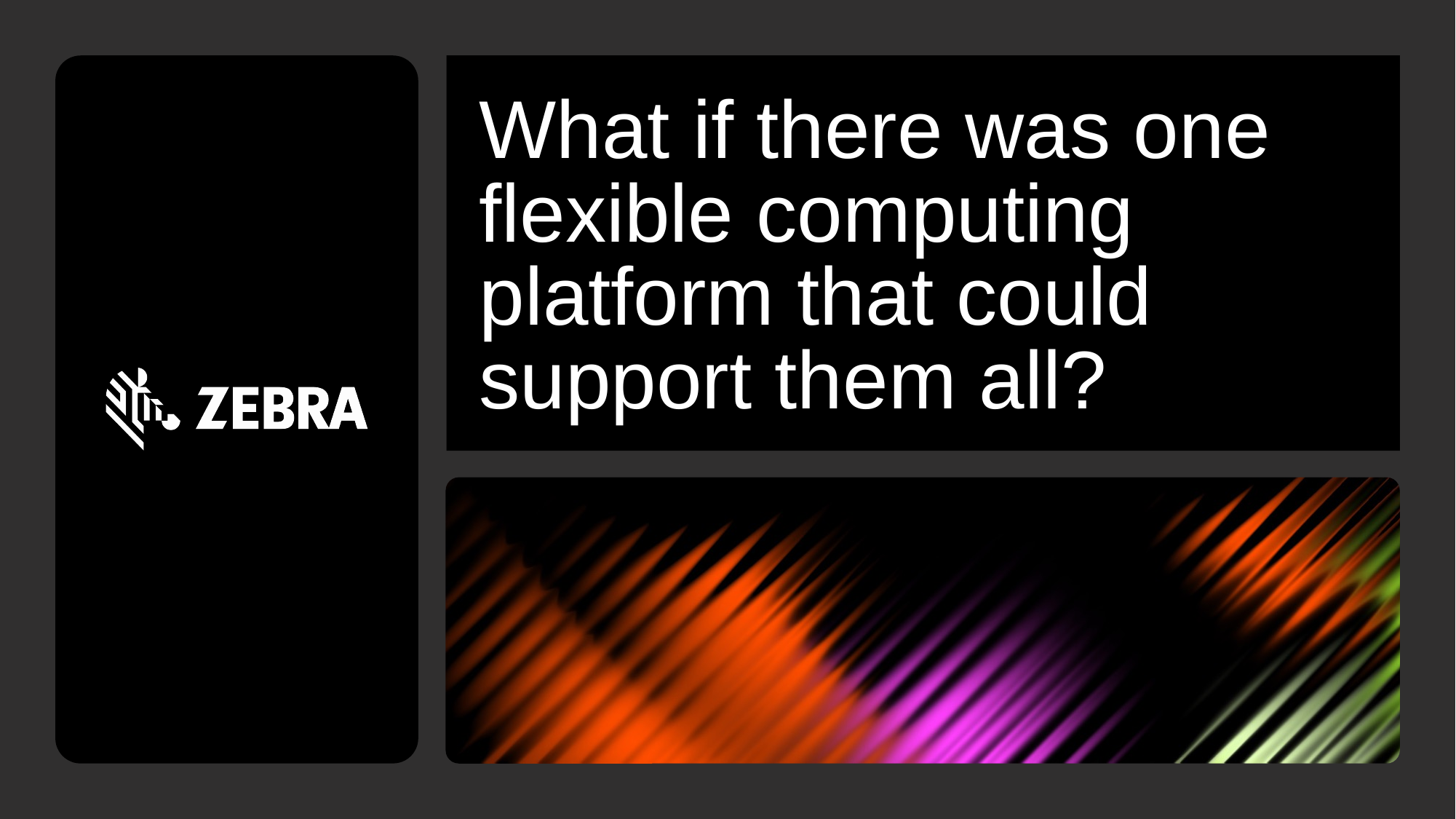

# What if there was one flexible computing platform that could support them all?